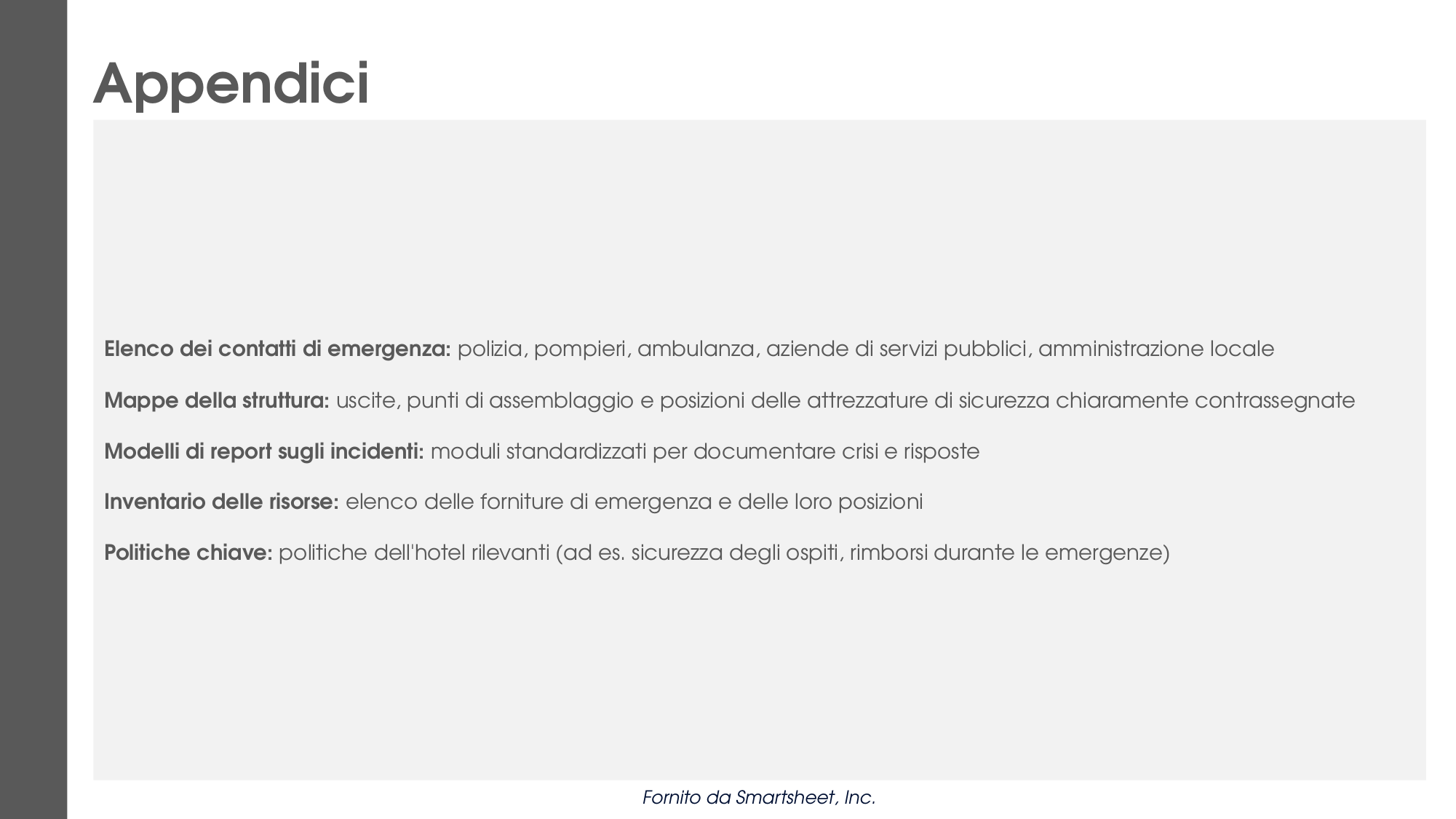

Appendici
Elenco dei contatti di emergenza: polizia, pompieri, ambulanza, aziende di servizi pubblici, amministrazione locale

Mappe della struttura: uscite, punti di assemblaggio e posizioni delle attrezzature di sicurezza chiaramente contrassegnate

Modelli di report sugli incidenti: moduli standardizzati per documentare crisi e risposte

Inventario delle risorse: elenco delle forniture di emergenza e delle loro posizioni

Politiche chiave: politiche dell'hotel rilevanti (ad es. sicurezza degli ospiti, rimborsi durante le emergenze)

Fornito da Smartsheet, Inc.